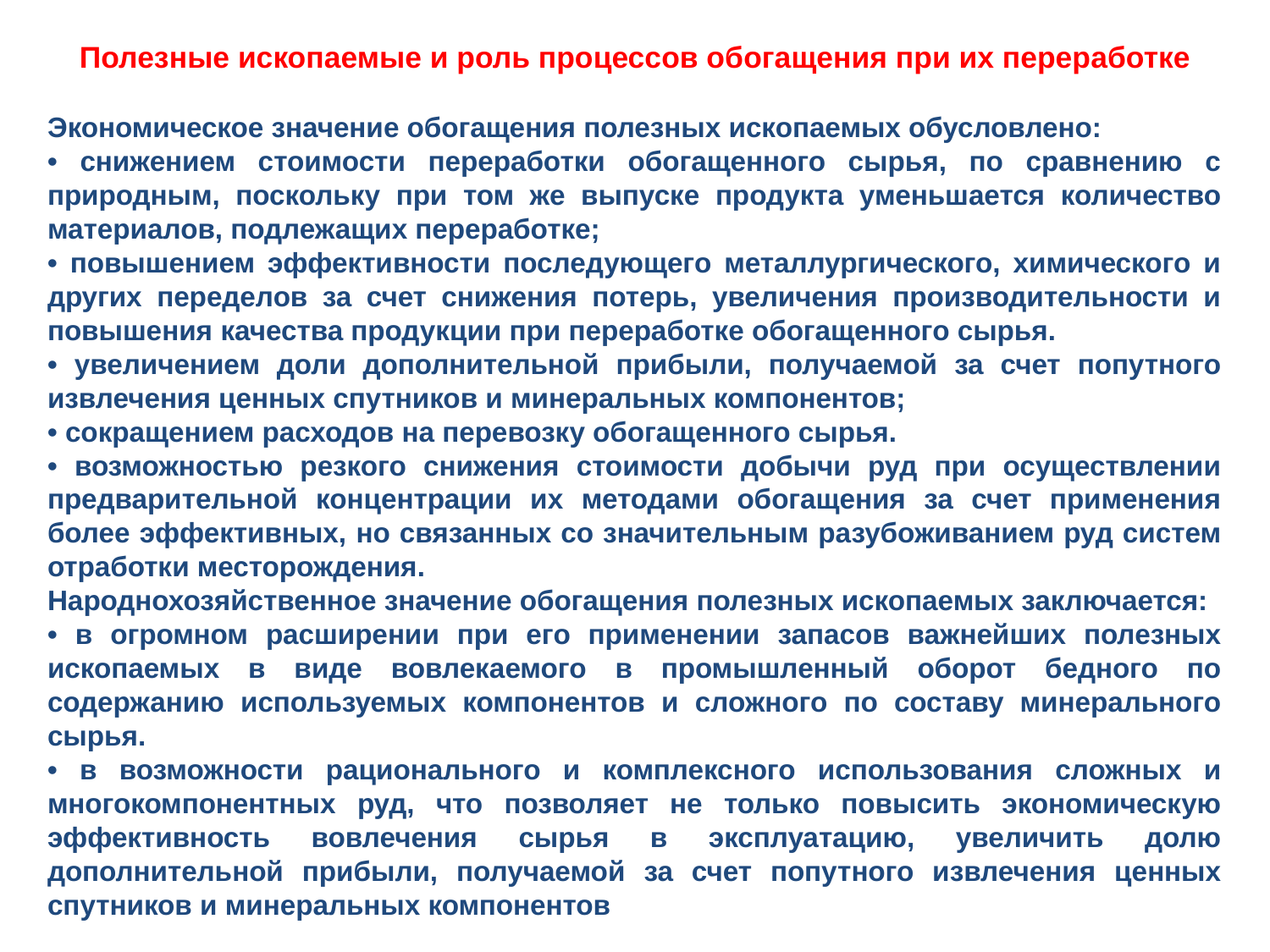

Полезные ископаемые и роль процессов обогащения при их переработке

Экономическое значение обогащения полезных ископаемых обусловлено:
• снижением стоимости переработки обогащенного сырья, по сравнению с природным, поскольку при том же выпуске продукта уменьшается количество материалов, подлежащих переработке;
• повышением эффективности последующего металлургического, химического и других переделов за счет снижения потерь, увеличения производительности и повышения качества продукции при переработке обогащенного сырья.
• увеличением доли дополнительной прибыли, получаемой за счет попутного извлечения ценных спутников и минеральных компонентов;
• сокращением расходов на перевозку обогащенного сырья.
• возможностью резкого снижения стоимости добычи руд при осуществлении предварительной концентрации их методами обогащения за счет применения более эффективных, но связанных со значительным разубоживанием руд систем отработки месторождения.
Народнохозяйственное значение обогащения полезных ископаемых заключается:
• в огромном расширении при его применении запасов важнейших полезных ископаемых в виде вовлекаемого в промышленный оборот бедного по содержанию используемых компонентов и сложного по составу минерального сырья.
• в возможности рационального и комплексного использования сложных и многокомпонентных руд, что позволяет не только повысить экономическую эффективность вовлечения сырья в эксплуатацию, увеличить долю дополнительной прибыли, получаемой за счет попутного извлечения ценных спутников и минеральных компонентов